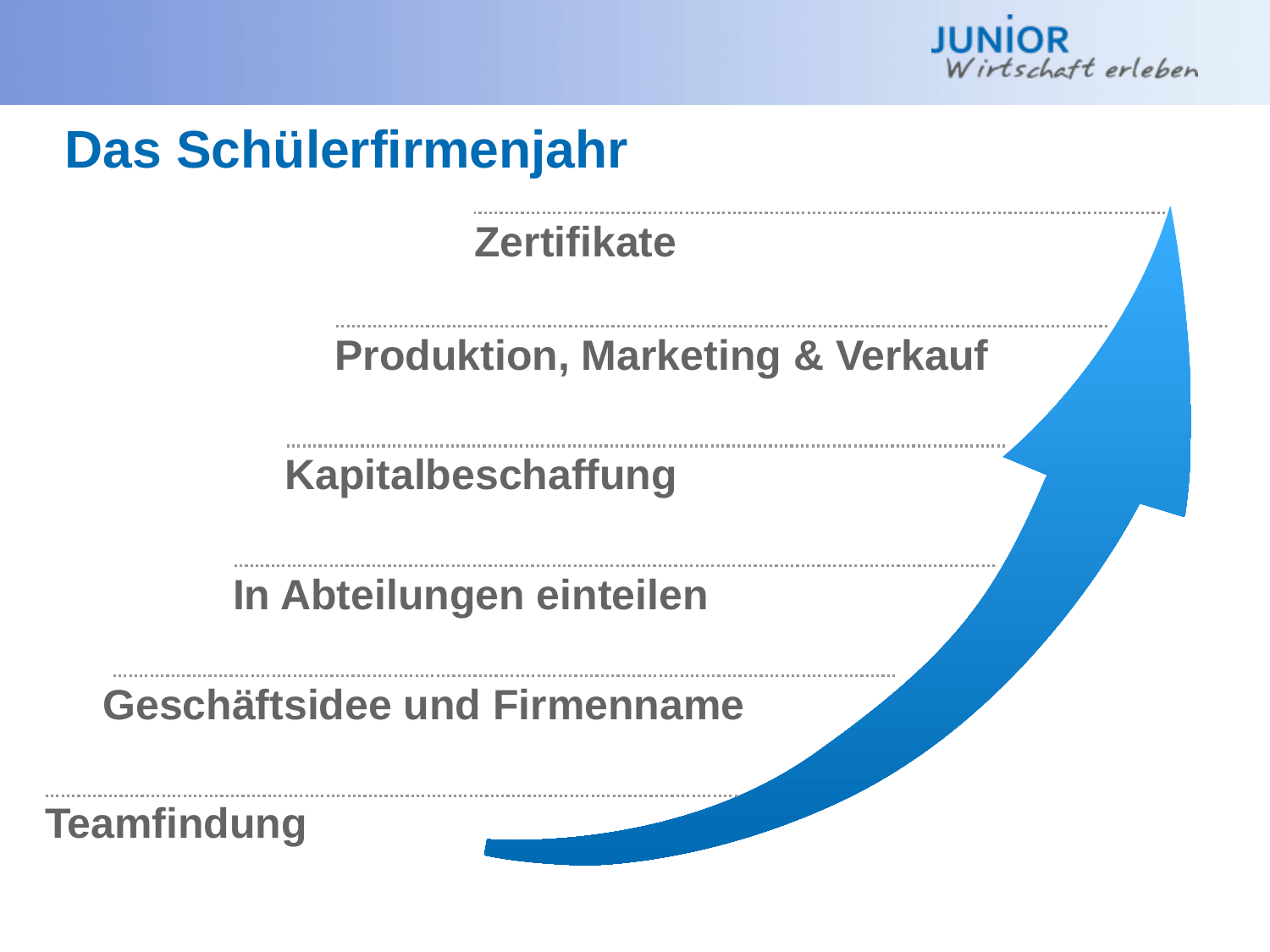

# Das Schülerfirmenjahr

Zertifikate
Produktion, Marketing & Verkauf
Kapitalbeschaffung
In Abteilungen einteilen
Geschäftsidee und Firmenname
Teamfindung